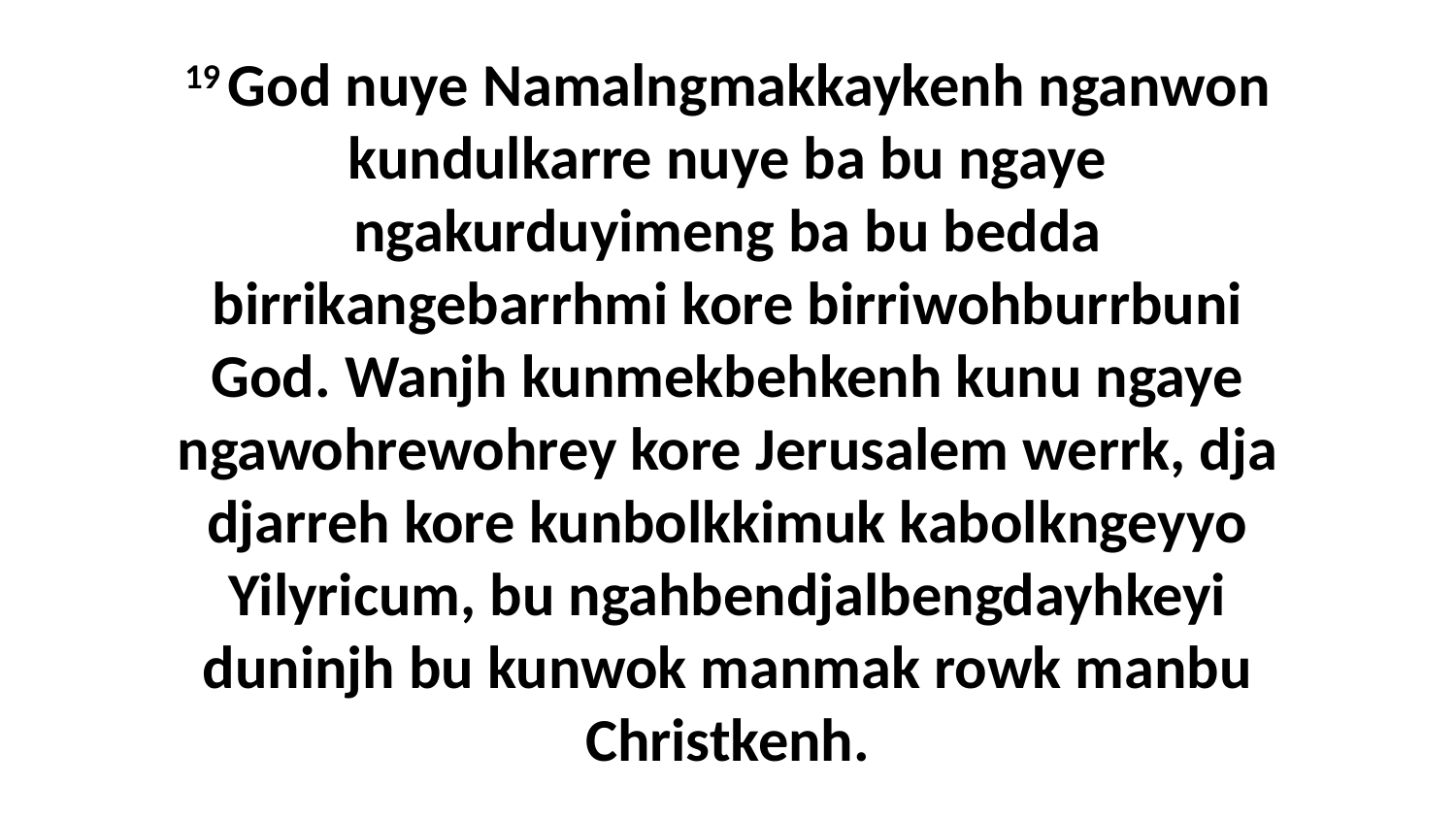

19 God nuye Namalngmakkaykenh nganwon kundulkarre nuye ba bu ngaye ngakurduyimeng ba bu bedda birrikangebarrhmi kore birriwohburrbuni God. Wanjh kunmekbehkenh kunu ngaye ngawohrewohrey kore Jerusalem werrk, dja djarreh kore kunbolkkimuk kabolkngeyyo Yilyricum, bu ngahbendjalbengdayhkeyi duninjh bu kunwok manmak rowk manbu Christkenh.